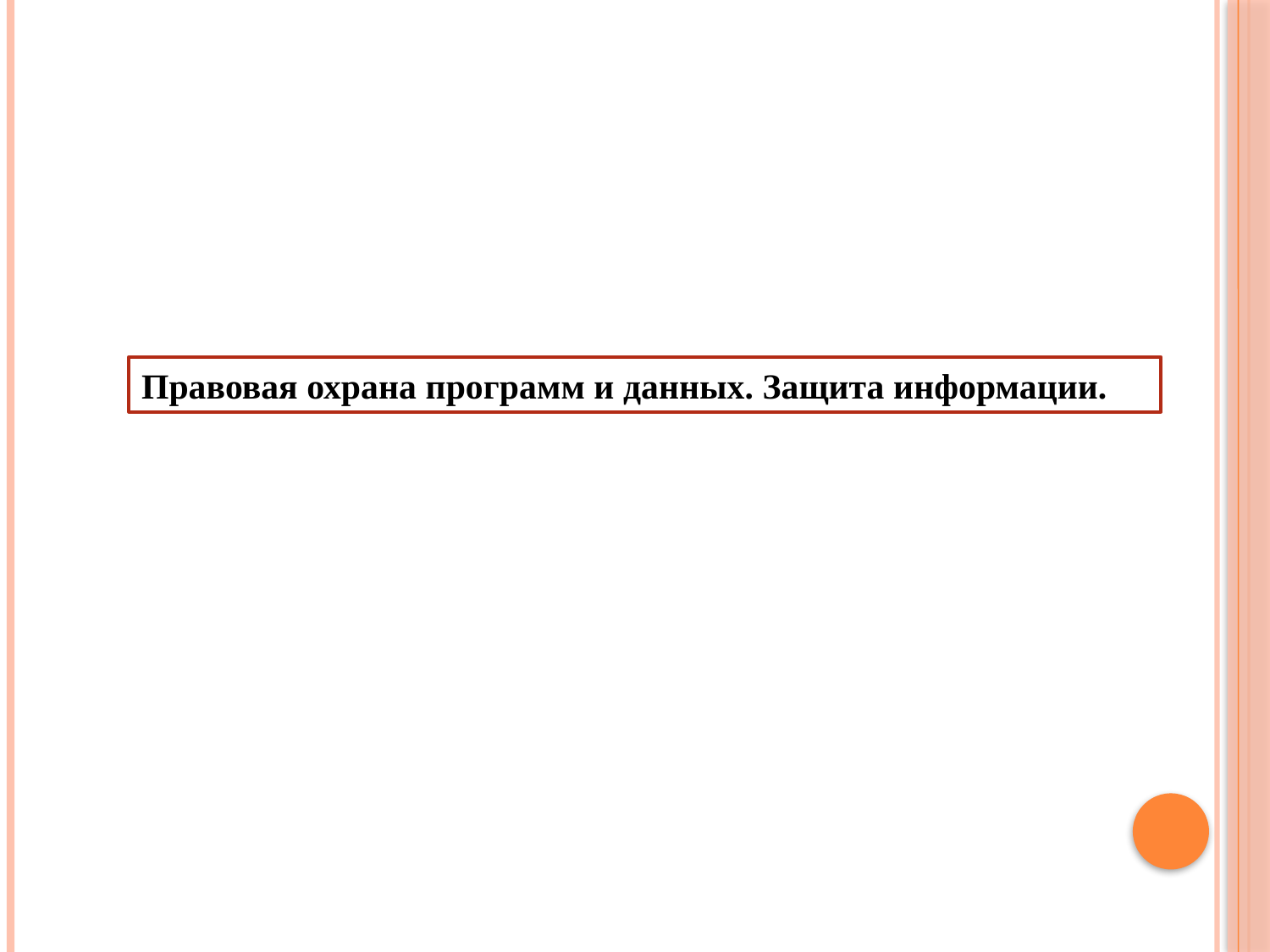

Правовая охрана программ и данных. Защита информации.